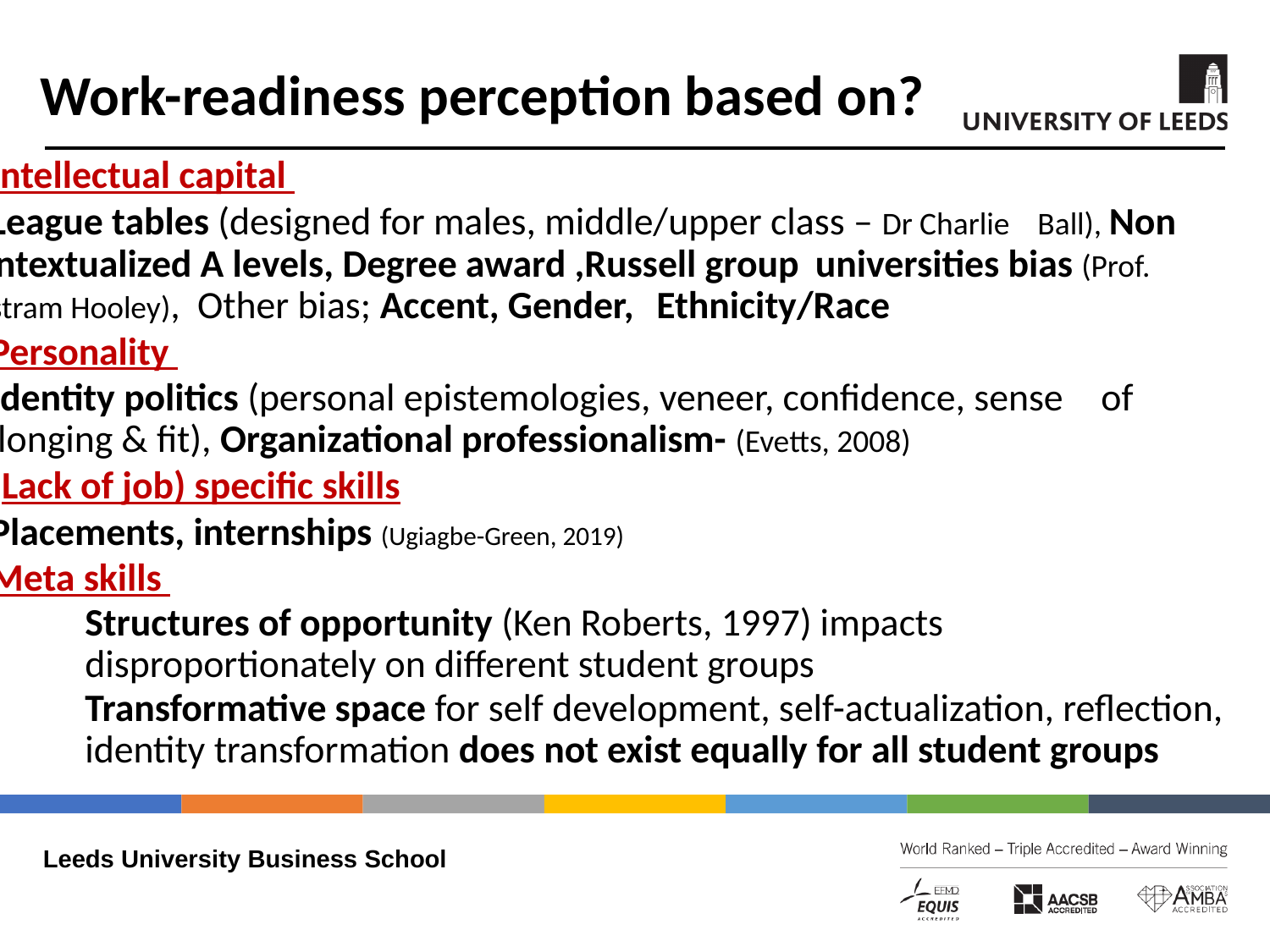

# Work-readiness perception based on?
	Intellectual capital
	League tables (designed for males, middle/upper class – Dr Charlie 	Ball), Non contextualized A levels, Degree award ,Russell group 	universities bias (Prof. Tristram Hooley),  Other bias; Accent, Gender, 	Ethnicity/Race
 	Personality
	Identity politics (personal epistemologies, veneer, confidence, sense 	of belonging & fit), Organizational professionalism- (Evetts, 2008)
	(Lack of job) specific skills
	Placements, internships (Ugiagbe-Green, 2019)
	Meta skills
Structures of opportunity (Ken Roberts, 1997) impacts disproportionately on different student groups
Transformative space for self development, self-actualization, reflection, identity transformation does not exist equally for all student groups